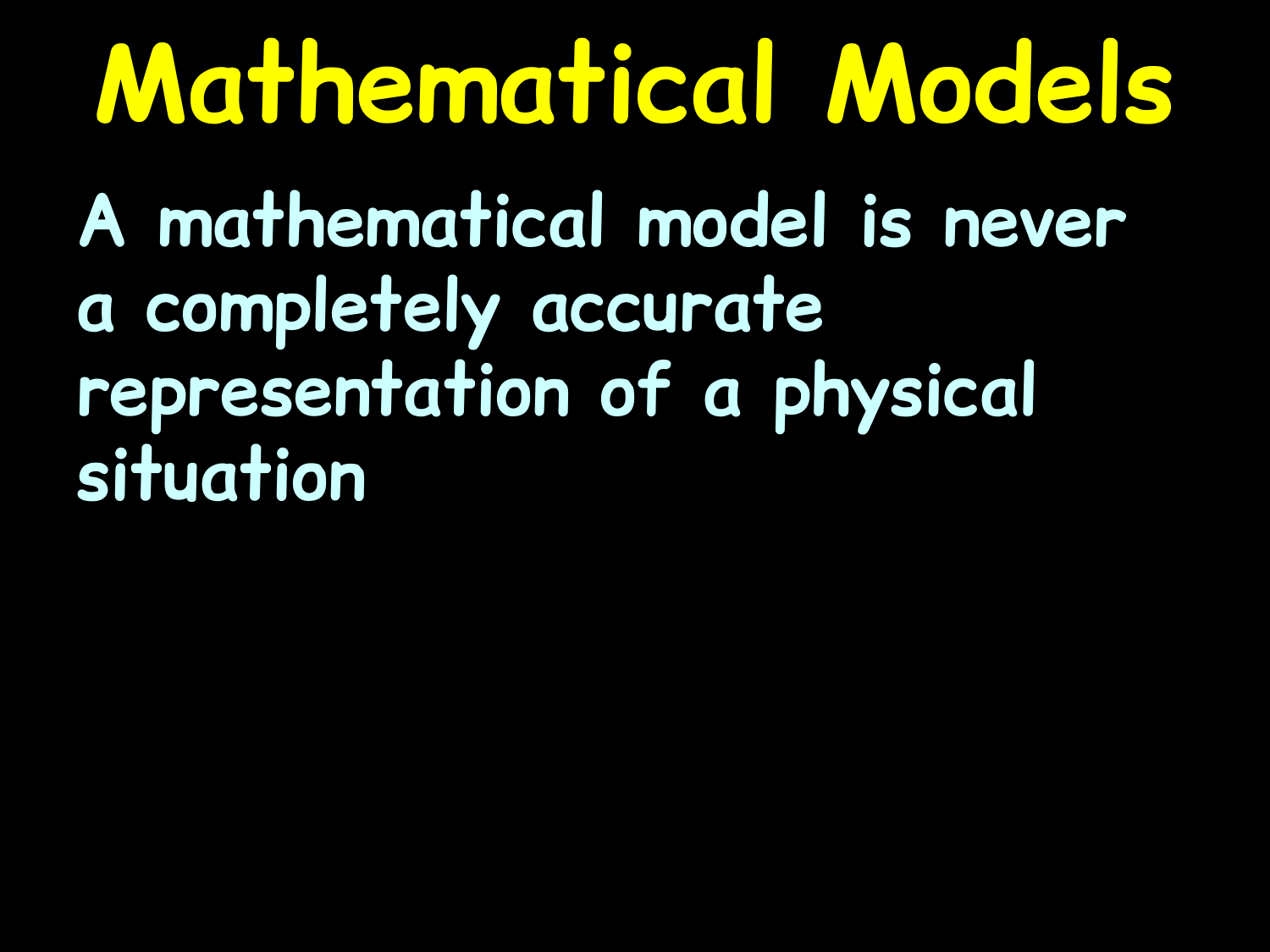

# Mathematical Models
A mathematical model is never a completely accurate representation of a physical
situation